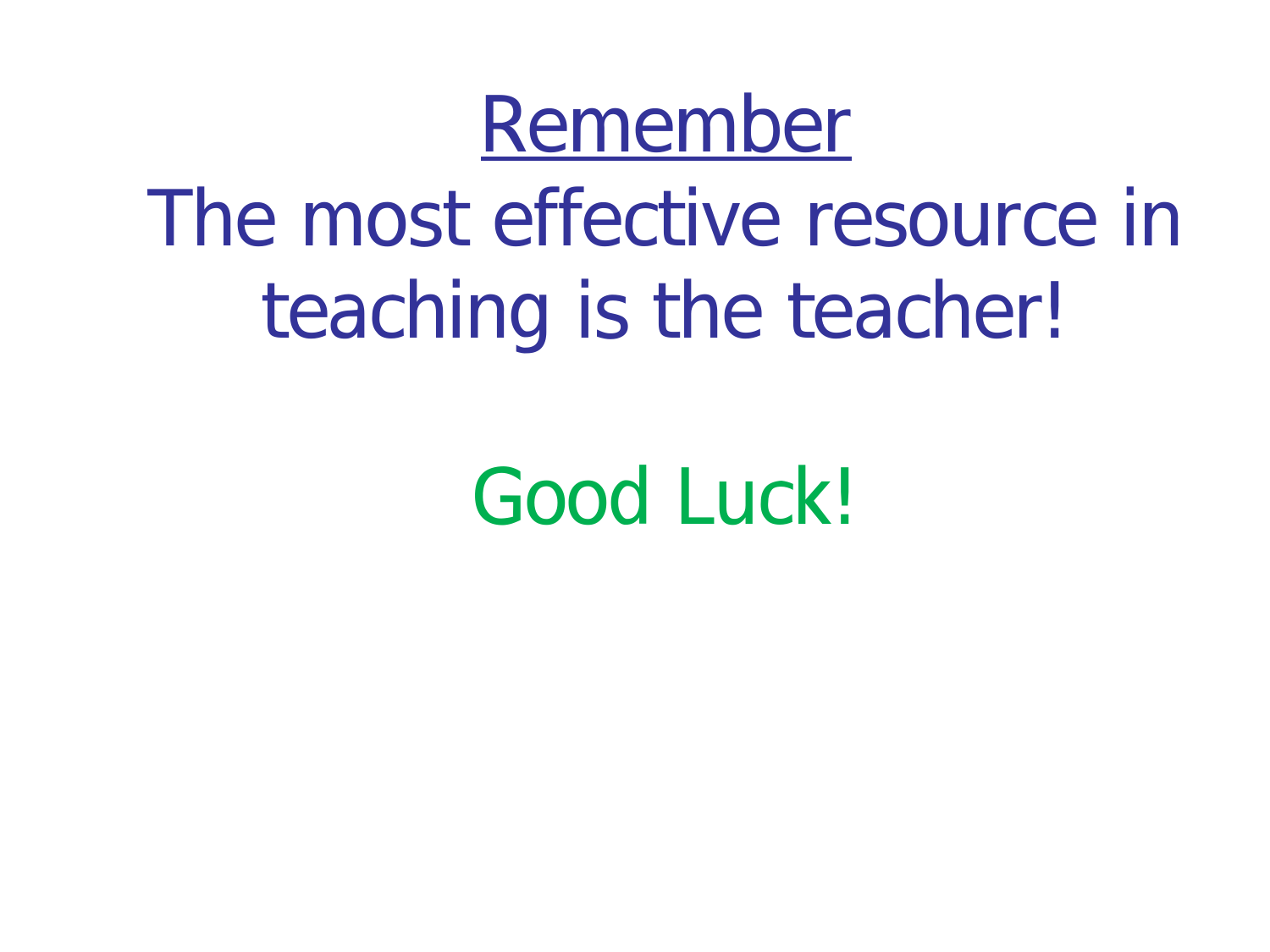

# Remember The most effective resource in teaching is the teacher! Good Luck!